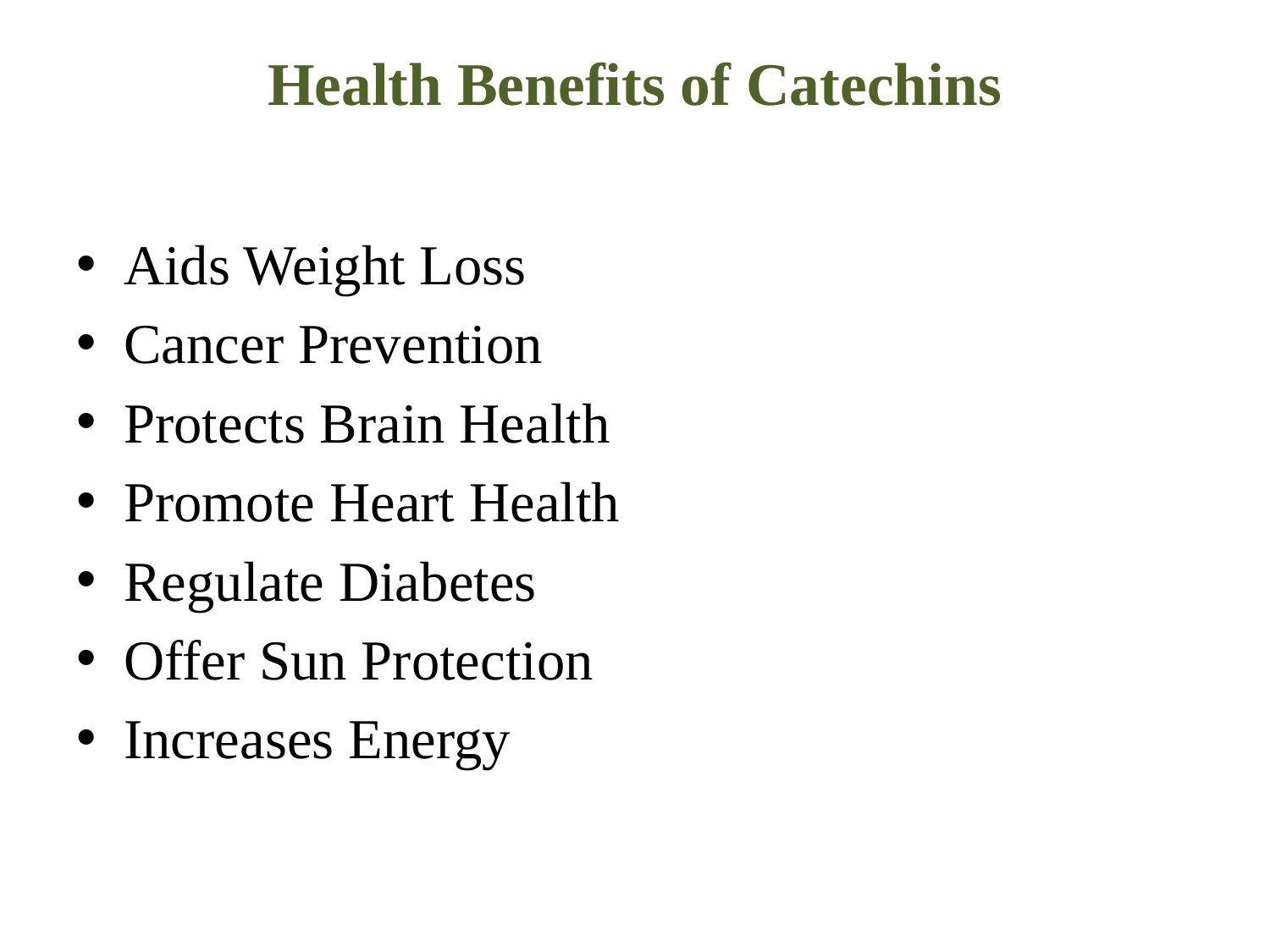

# Health Benefits of Catechins
Aids Weight Loss
Cancer Prevention
Protects Brain Health
Promote Heart Health
Regulate Diabetes
Offer Sun Protection
Increases Energy